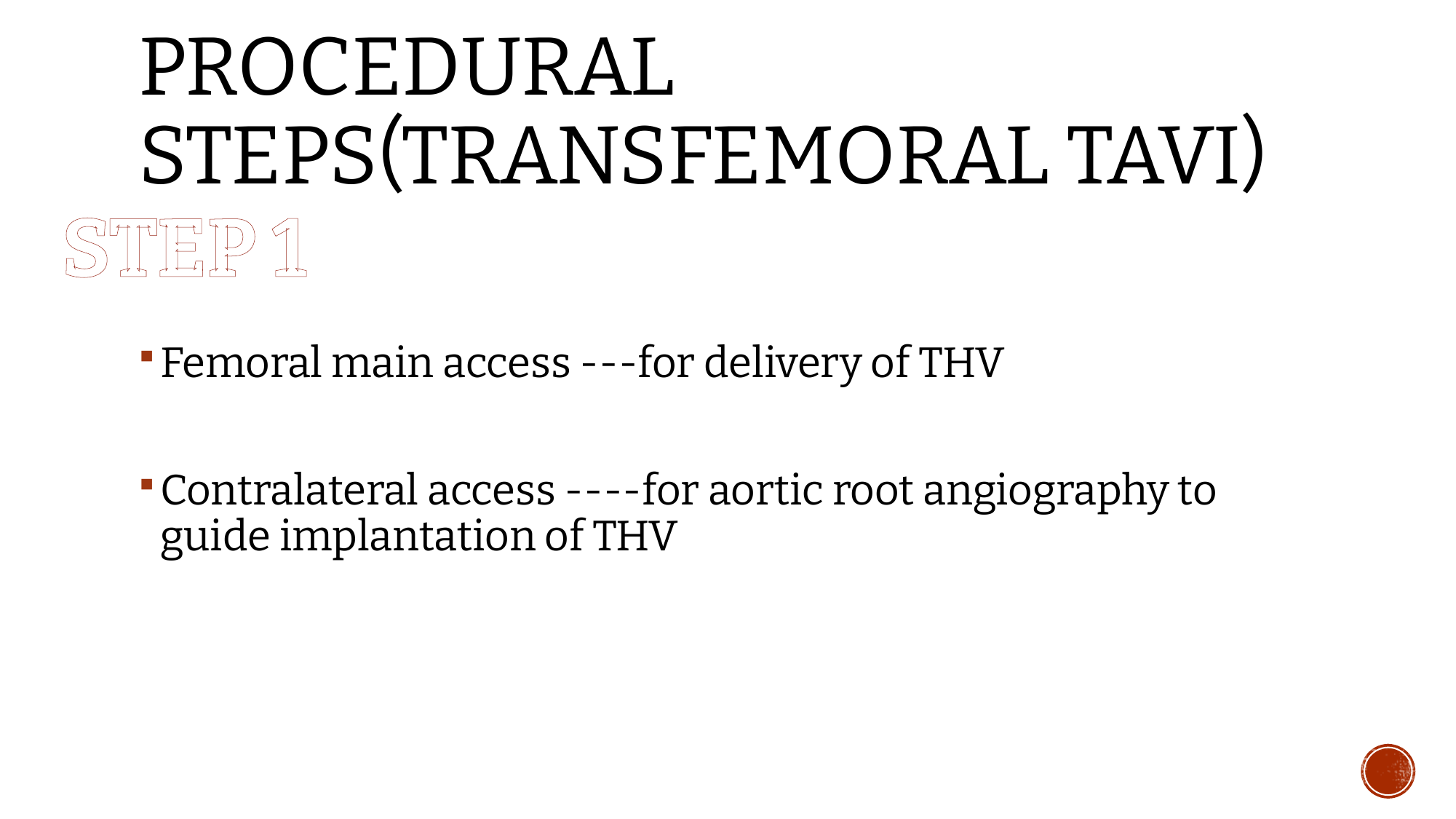

# Procedural steps(Transfemoral tavi)
STEP 1
Femoral main access ---for delivery of THV

Contralateral access ----for aortic root angiography to guide implantation of THV